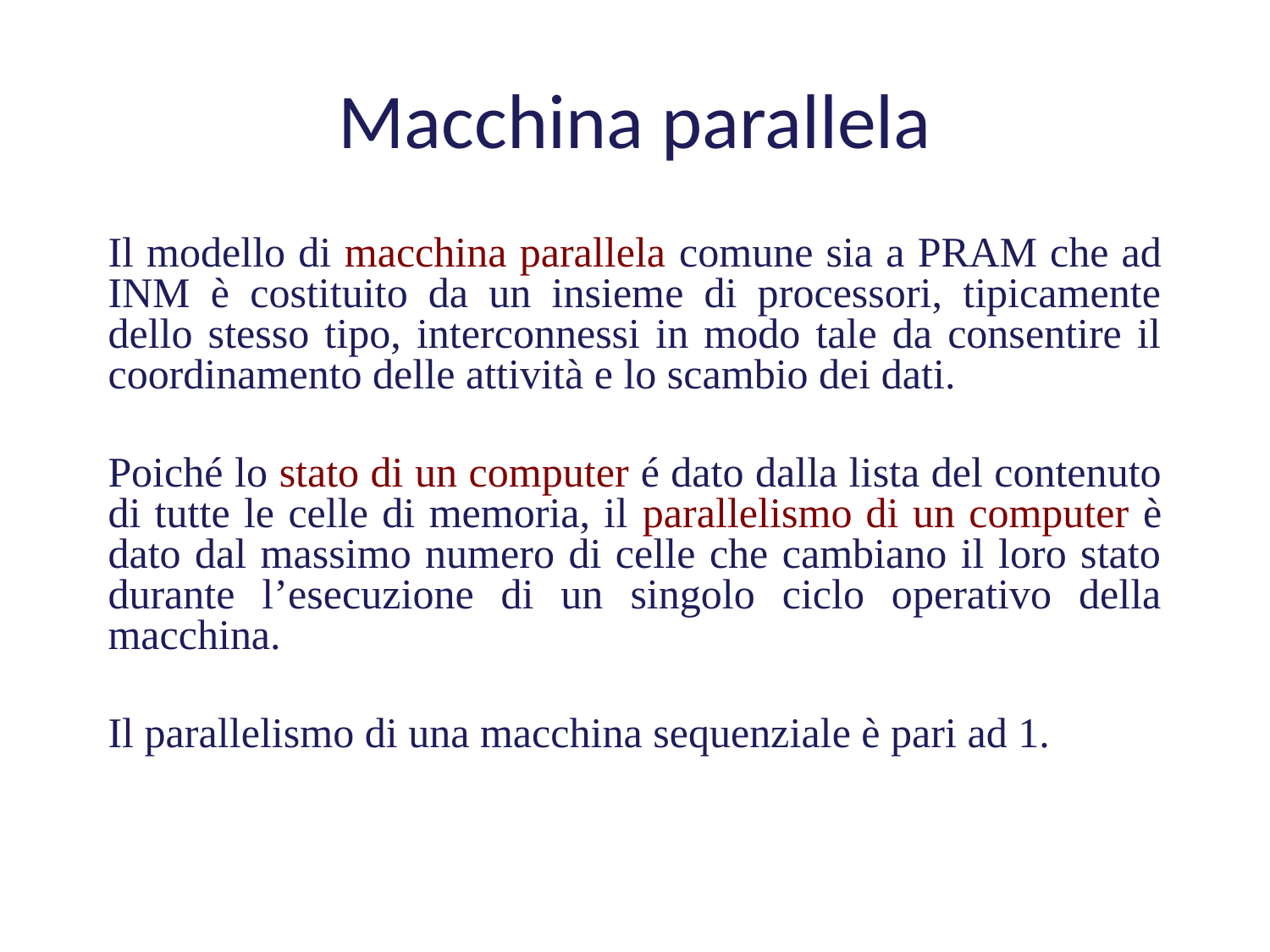

Macchina parallela

Il modello di macchina parallela comune sia a PRAM che ad INM è costituito da un insieme di processori, tipicamente dello stesso tipo, interconnessi in modo tale da consentire il coordinamento delle attività e lo scambio dei dati.

Poiché lo stato di un computer é dato dalla lista del contenuto di tutte le celle di memoria, il parallelismo di un computer è dato dal massimo numero di celle che cambiano il loro stato durante l’esecuzione di un singolo ciclo operativo della macchina.

Il parallelismo di una macchina sequenziale è pari ad 1.